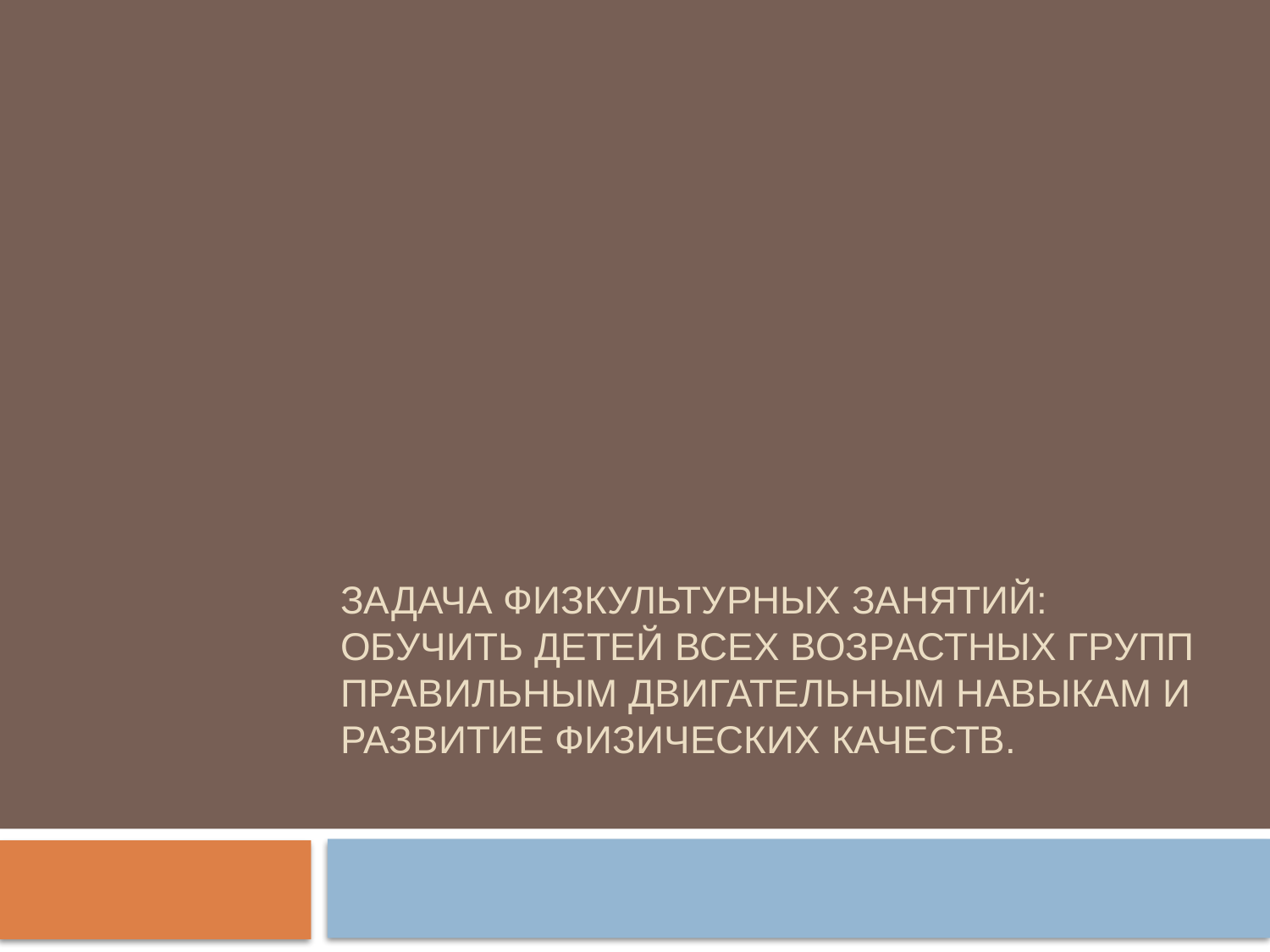

# Задача физкультурных занятий: обучить детей всех возрастных групп правильным двигательным навыкам и развитие физических качеств.